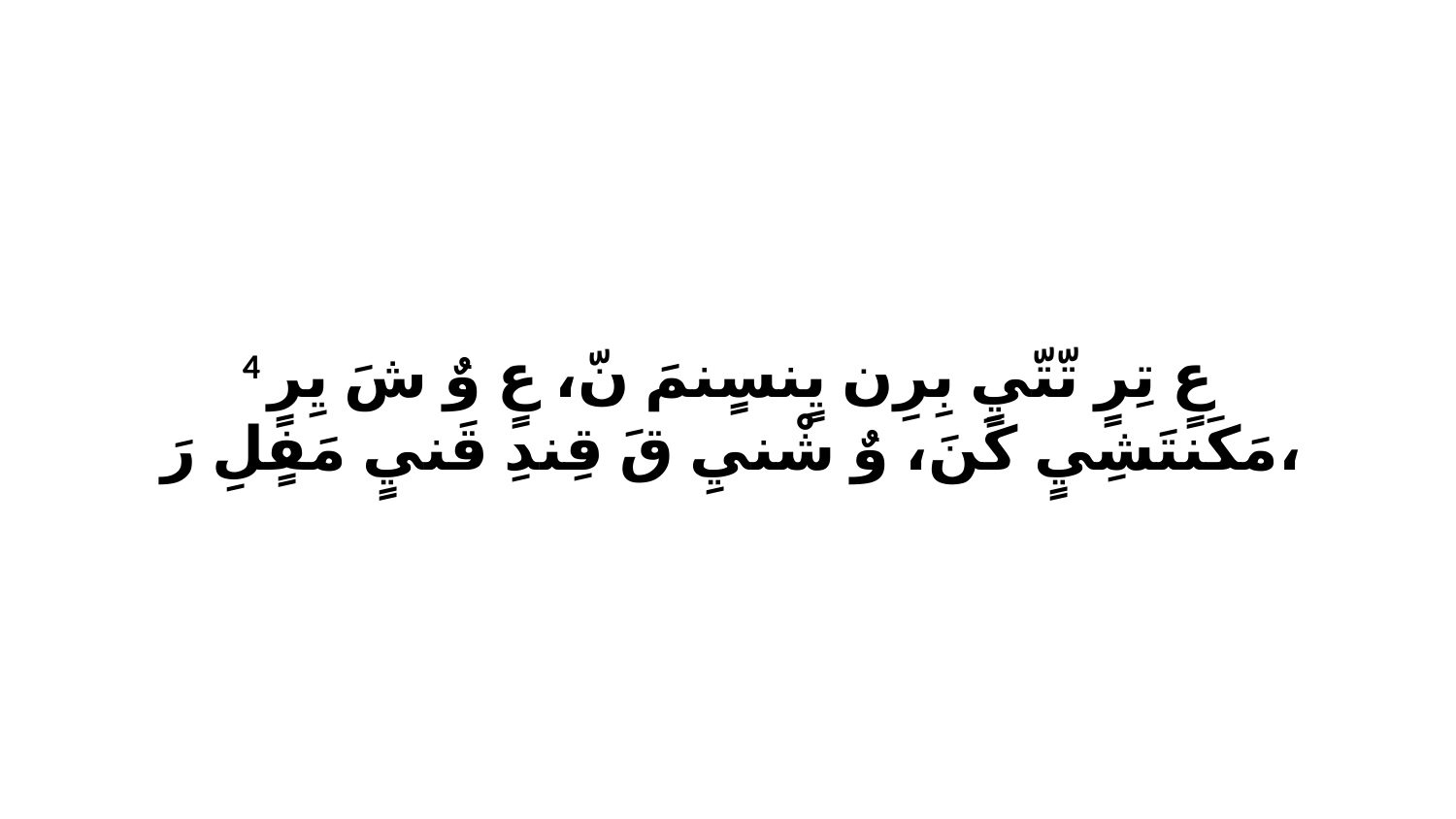

4 عٍ تِرٍ تّتّيٍ بِرِن يٍنسٍنمَ نّ، عٍ وٌ شَ يِرٍ مَكَنتَشِيٍ كَنَ، وٌ شْنيِ قَ قِندِ قَنيٍ مَفٍلِ رَ،